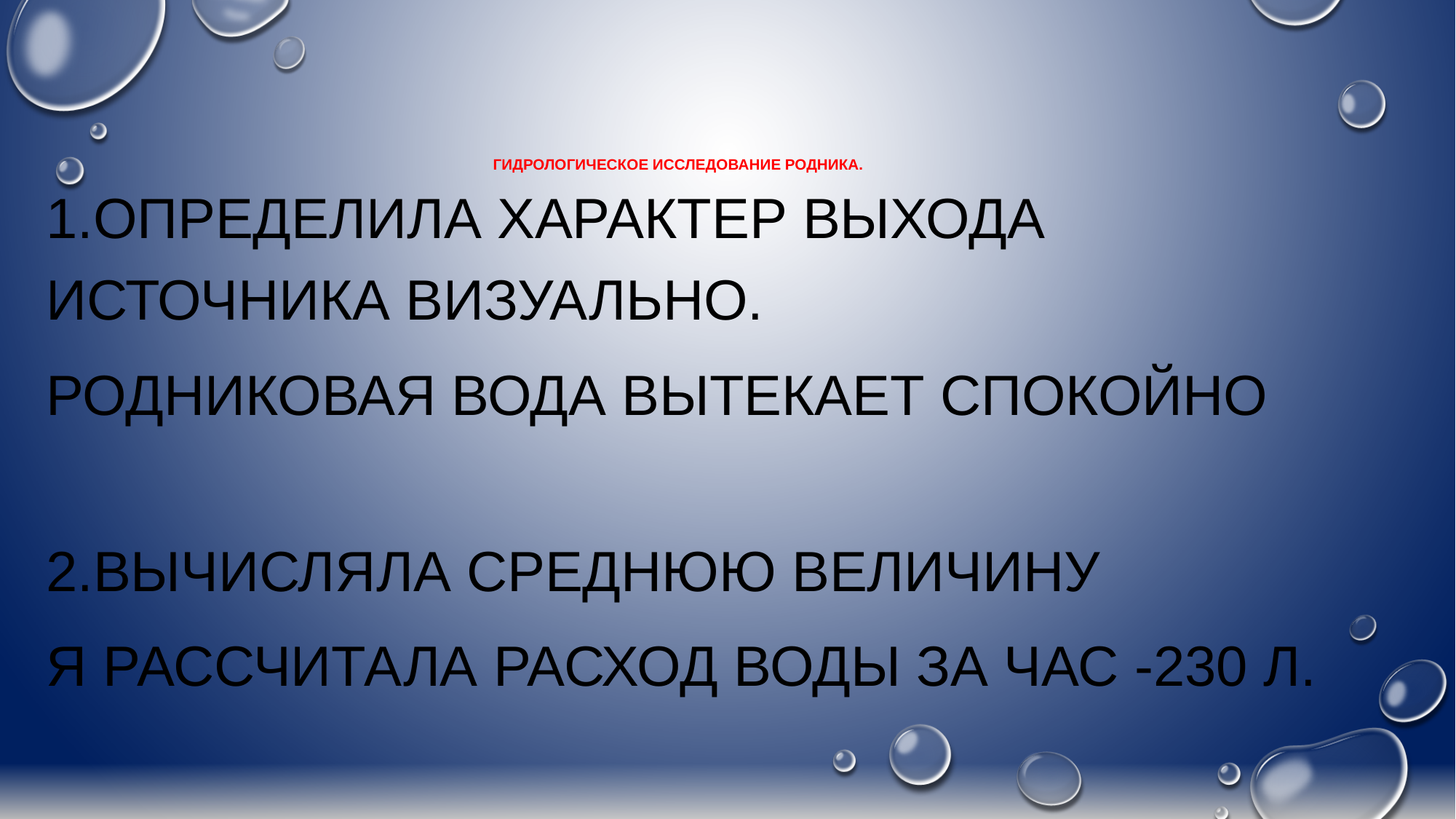

# Гидрологическое исследование родника.
1.ОПРЕДЕЛИЛА Характер выхода источника визуально.
РОДНИКОВАЯ ВОДА вытекает спокойно
2.вычисляла среднюю величину
я рассчитала расход воды за час -230 Л.